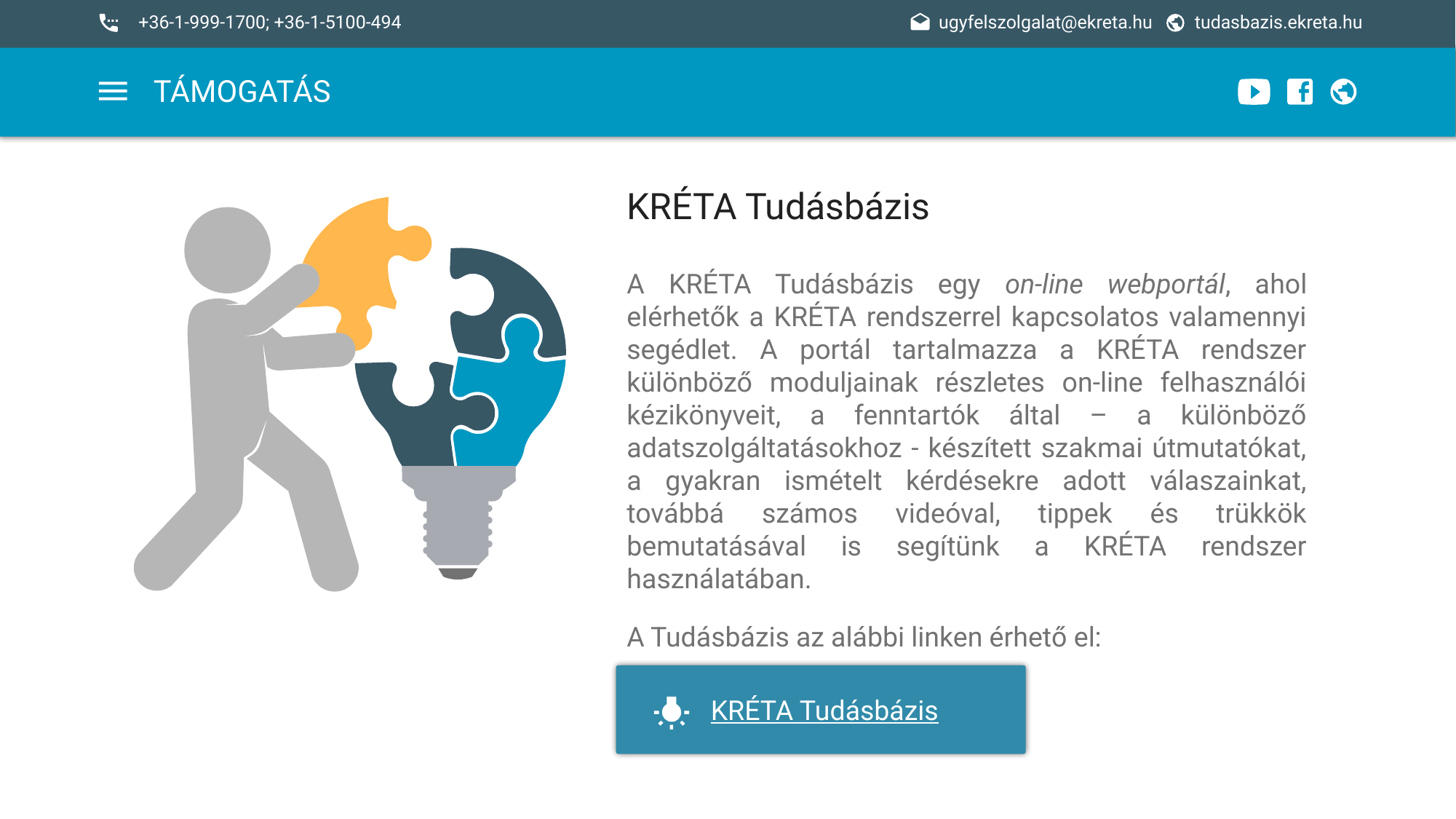

# TÁMOGATÁS
KRÉTA Tudásbázis

A KRÉTA Tudásbázis egy on-line webportál, ahol elérhetők a KRÉTA rendszerrel kapcsolatos valamennyi segédlet. A portál tartalmazza a KRÉTA rendszer különböző moduljainak részletes on-line felhasználói kézikönyveit, a fenntartók által – a különböző adatszolgáltatásokhoz - készített szakmai útmutatókat, a gyakran ismételt kérdésekre adott válaszainkat, továbbá számos videóval, tippek és trükkök bemutatásával is segítünk a KRÉTA rendszer használatában.

A Tudásbázis az alábbi linken érhető el:

KRÉTA Tudásbázis